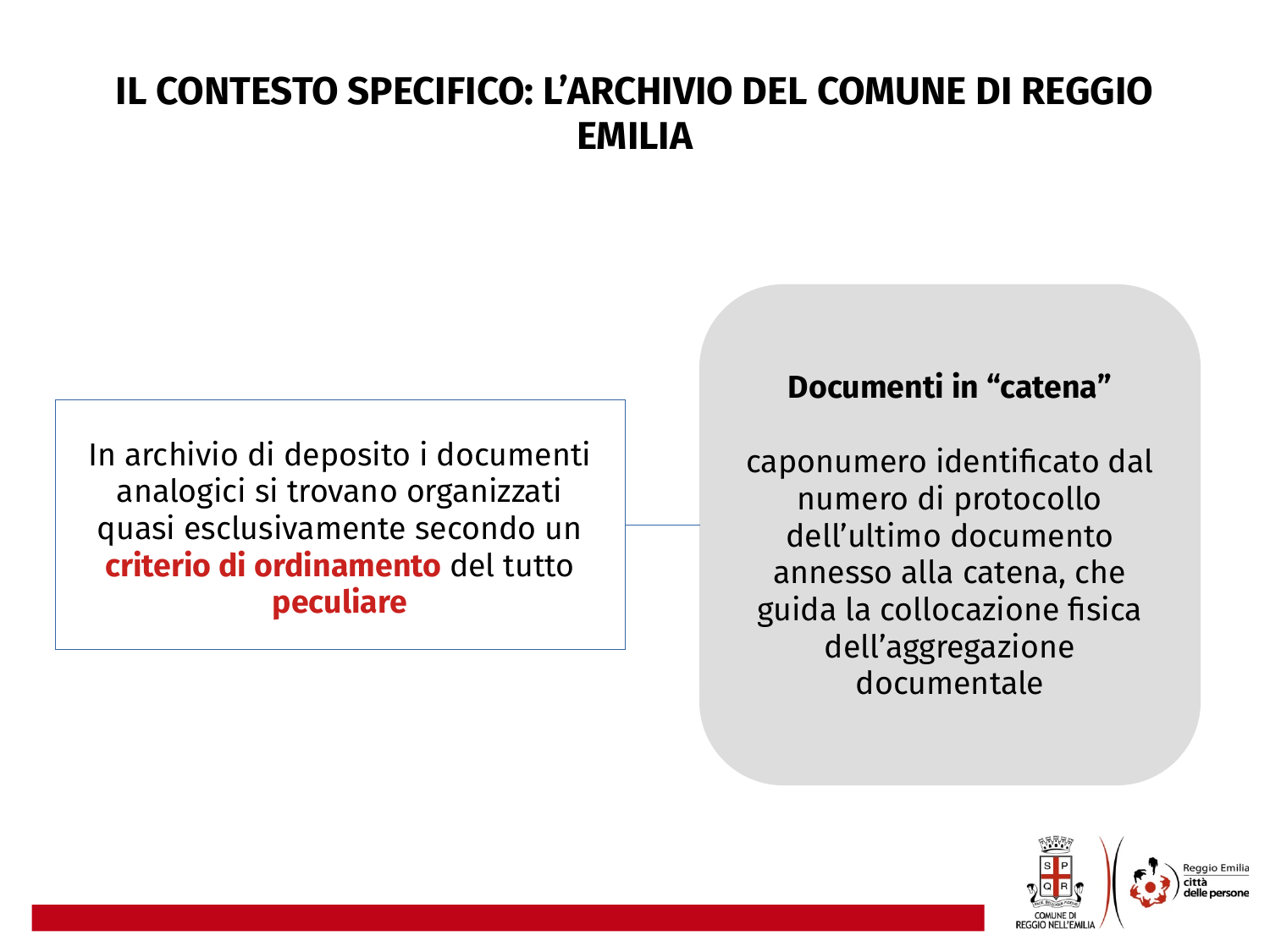

IL CONTESTO SPECIFICO: L’ARCHIVIO DEL COMUNE DI REGGIO EMILIA

Documenti in “catena”

caponumero identificato dal numero di protocollo dell’ultimo documento annesso alla catena, che guida la collocazione fisica dell’aggregazione documentale

In archivio di deposito i documenti analogici si trovano organizzati quasi esclusivamente secondo un criterio di ordinamento del tutto peculiare